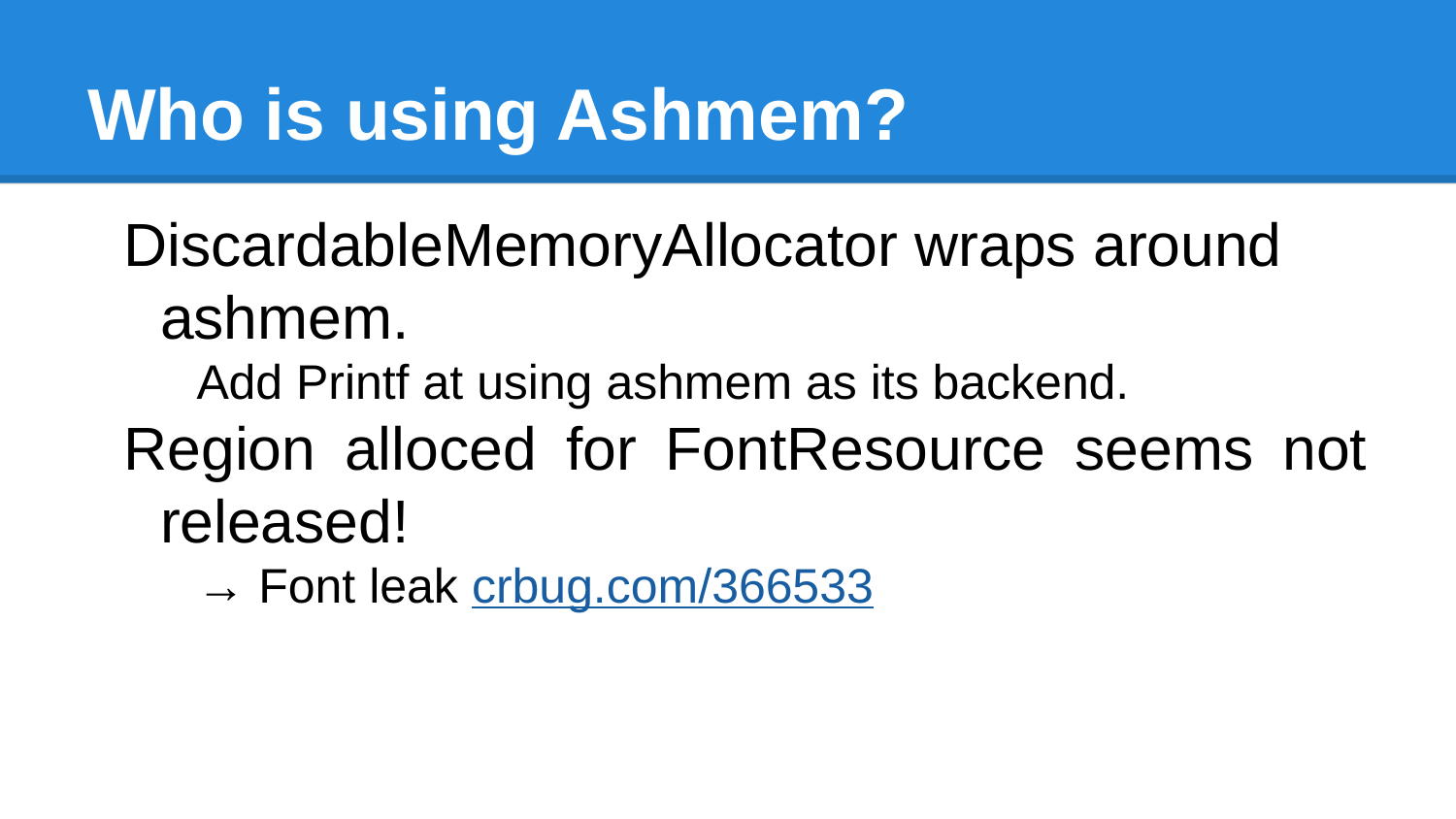

# Who is using Ashmem?
DiscardableMemoryAllocator wraps around ashmem.
Add Printf at using ashmem as its backend.
Region alloced for FontResource seems not released!
→ Font leak crbug.com/366533